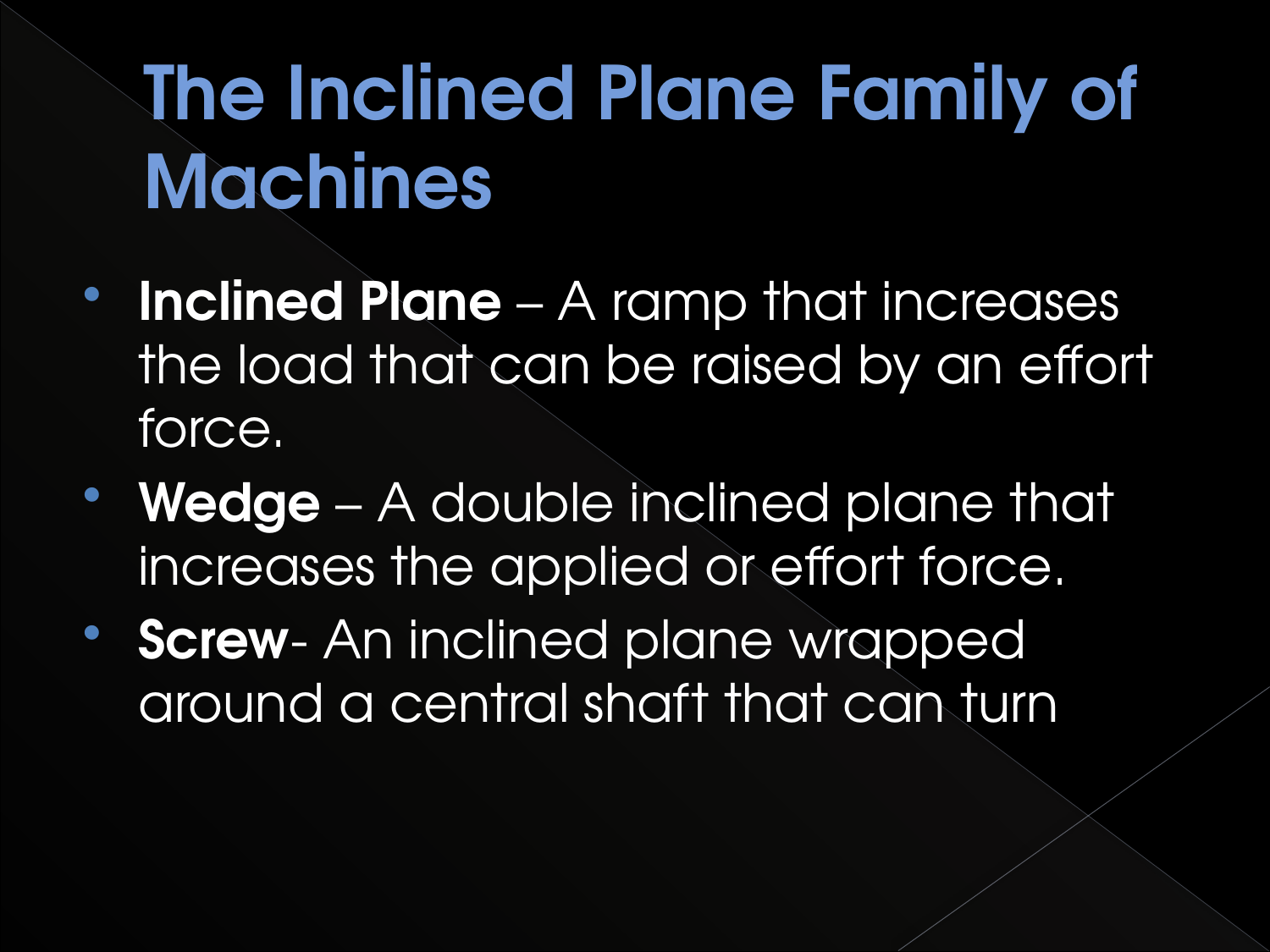

# The Inclined Plane Family of Machines
Inclined Plane – A ramp that increases the load that can be raised by an effort force.
Wedge – A double inclined plane that increases the applied or effort force.
Screw- An inclined plane wrapped around a central shaft that can turn